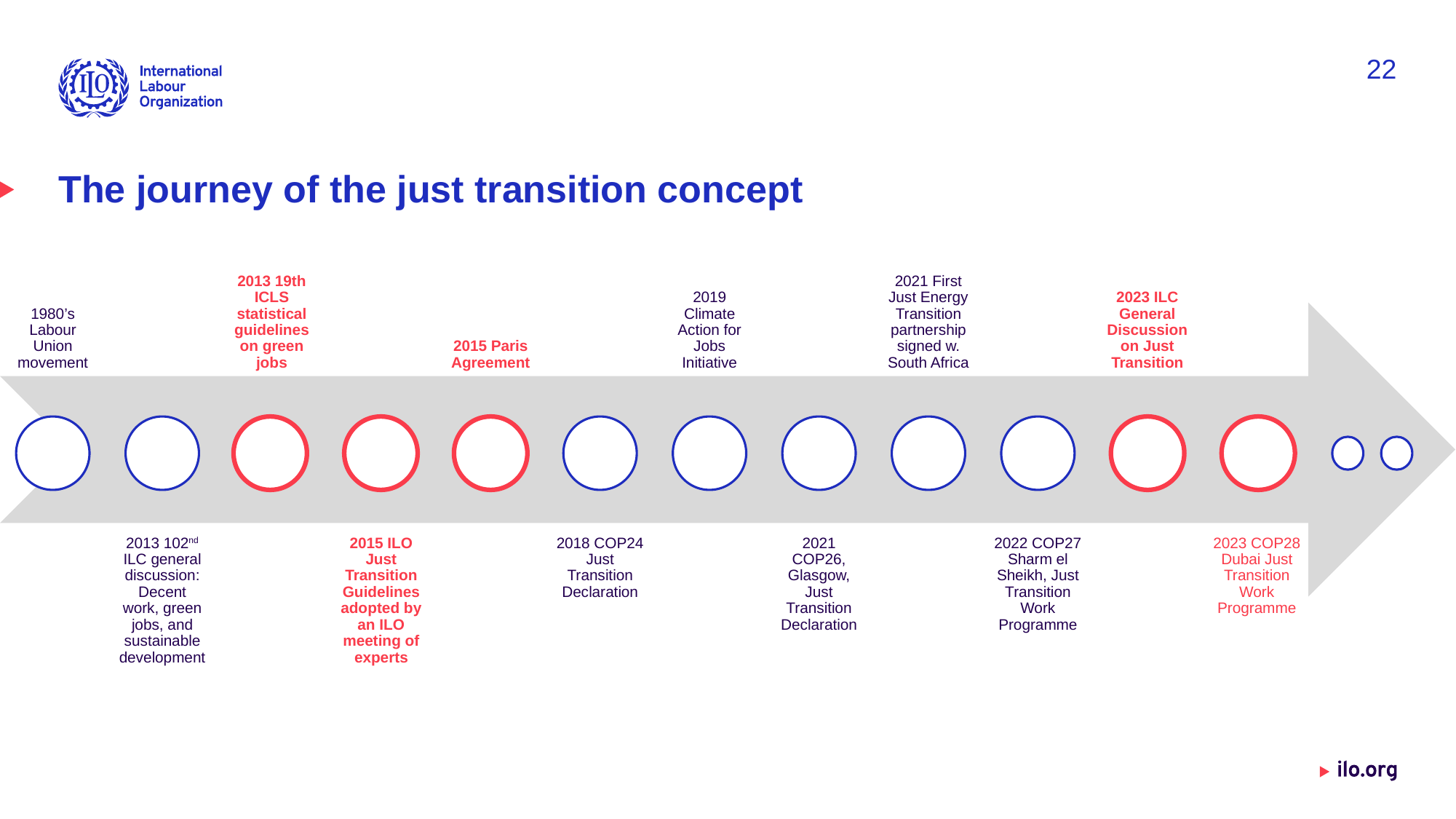

22
1980’s Labour Union movement
2013 102nd ILC general discussion: Decent work, green jobs, and sustainable development
2013 19th ICLS statistical guidelines on green jobs
2015 ILO Just Transition Guidelines adopted by an ILO meeting of experts
2015 Paris Agreement
2018 COP24 Just Transition Declaration
2019 Climate Action for Jobs Initiative
2021 COP26, Glasgow, Just Transition Declaration
2021 First Just Energy Transition partnership signed w. South Africa
2022 COP27 Sharm el Sheikh, Just Transition Work Programme
2023 ILC General Discussion on Just Transition
2023 COP28 Dubai Just Transition Work Programme
# The journey of the just transition concept

Date: Monday / 01 / October / 2019